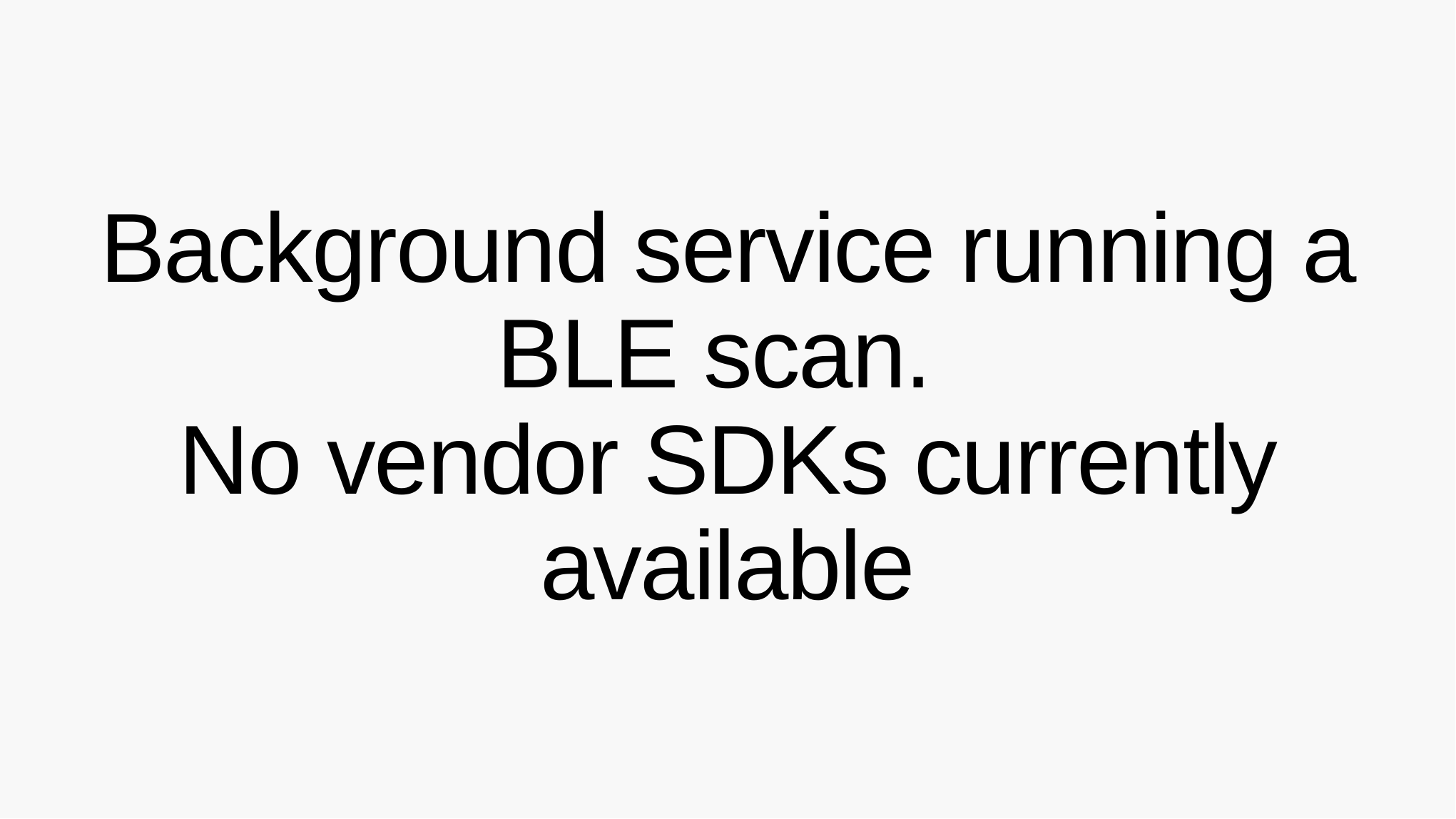

# Background service running a BLE scan. No vendor SDKs currently available